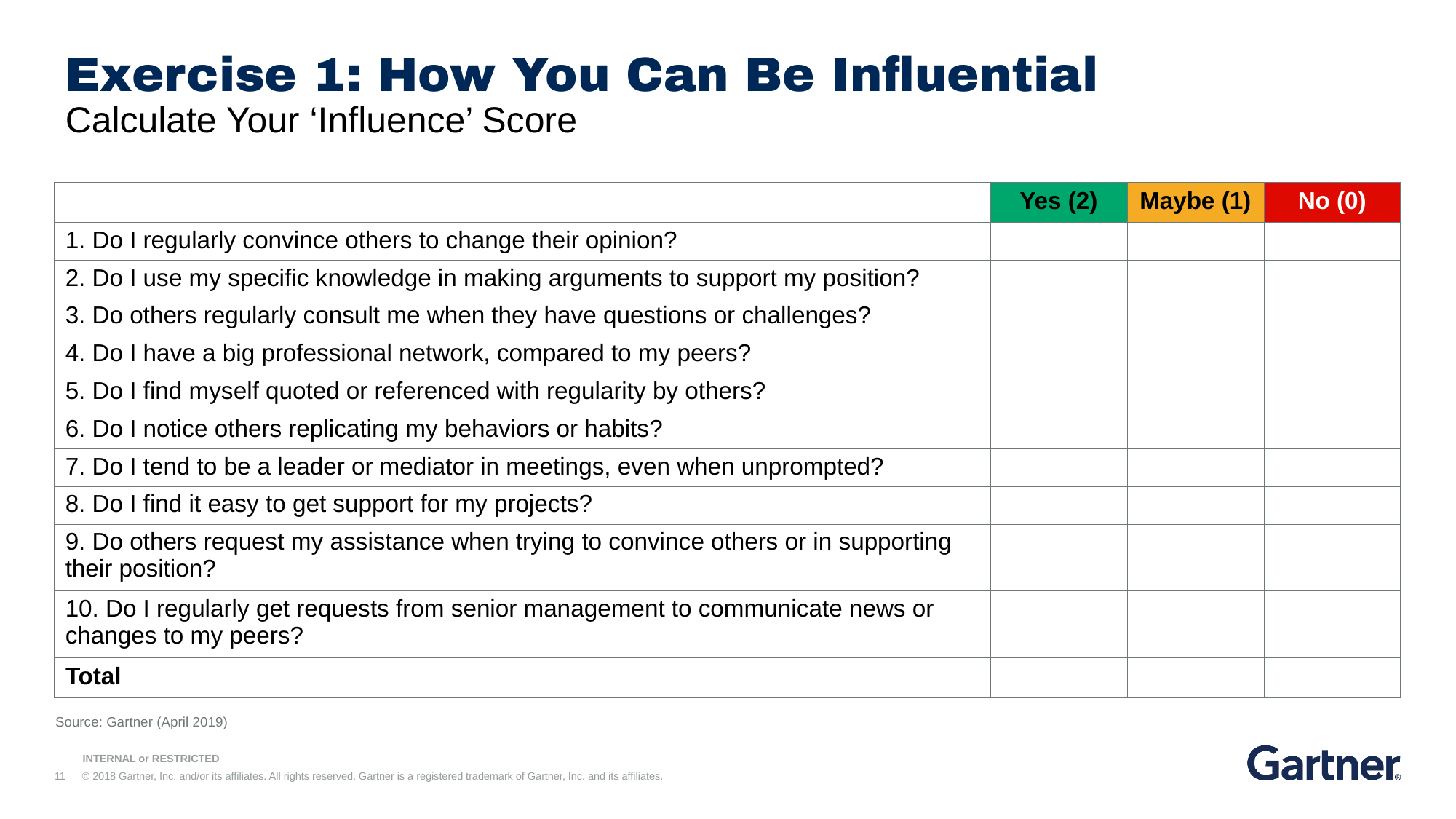

Exercise 1: How You Can Be Influential
Calculate Your ‘Influence’ Score
|  | Yes (2) | Maybe (1) | No (0) |
| --- | --- | --- | --- |
| 1. Do I regularly convince others to change their opinion? |  |  |  |
| 2. Do I use my specific knowledge in making arguments to support my position? |  |  |  |
| 3. Do others regularly consult me when they have questions or challenges? |  |  |  |
| 4. Do I have a big professional network, compared to my peers? |  |  |  |
| 5. Do I find myself quoted or referenced with regularity by others? |  |  |  |
| 6. Do I notice others replicating my behaviors or habits? |  |  |  |
| 7. Do I tend to be a leader or mediator in meetings, even when unprompted? |  |  |  |
| 8. Do I find it easy to get support for my projects? |  |  |  |
| 9. Do others request my assistance when trying to convince others or in supporting their position? |  |  |  |
| 10. Do I regularly get requests from senior management to communicate news or changes to my peers? |  |  |  |
| Total |  |  |  |
Source: Gartner (April 2019)